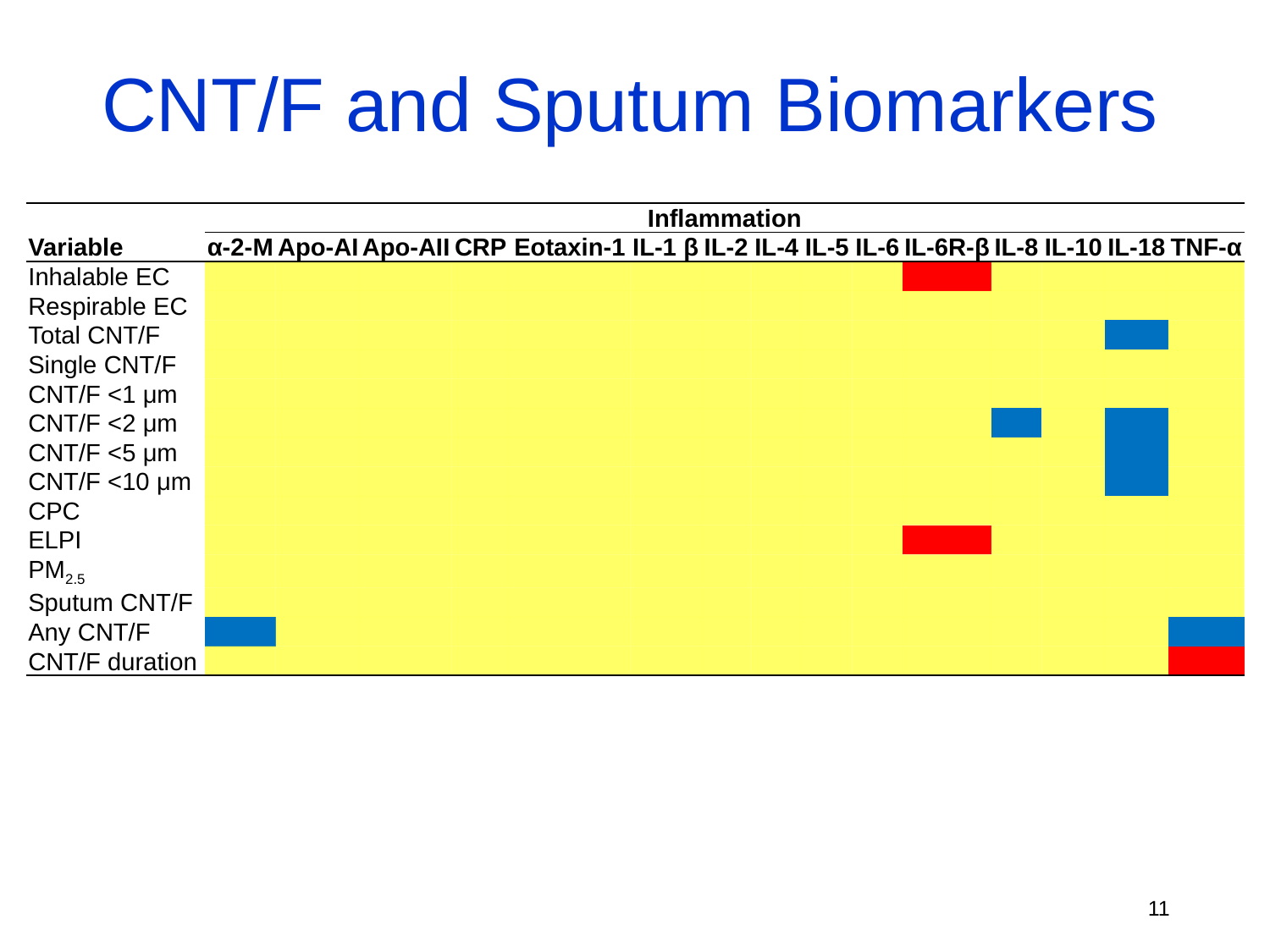

# CNT/F and Sputum Biomarkers
|  | Inflammation |  |  |  |  |  |  |  |  |  |  |  |  |  |  |
| --- | --- | --- | --- | --- | --- | --- | --- | --- | --- | --- | --- | --- | --- | --- | --- |
| Variable | α-2-M | Apo-AI | Apo-AII | CRP | Eotaxin-1 | IL-1 β | IL-2 | IL-4 | IL-5 | IL-6 | IL-6R-β | IL-8 | IL-10 | IL-18 | TNF-α |
| Inhalable EC |  |  |  |  |  |  |  |  |  |  |  |  |  |  |  |
| Respirable EC |  |  |  |  |  |  |  |  |  |  |  |  |  |  |  |
| Total CNT/F |  |  |  |  |  |  |  |  |  |  |  |  |  |  |  |
| Single CNT/F |  |  |  |  |  |  |  |  |  |  |  |  |  |  |  |
| CNT/F <1 μm |  |  |  |  |  |  |  |  |  |  |  |  |  |  |  |
| CNT/F <2 μm |  |  |  |  |  |  |  |  |  |  |  |  |  |  |  |
| CNT/F <5 μm |  |  |  |  |  |  |  |  |  |  |  |  |  |  |  |
| CNT/F <10 μm |  |  |  |  |  |  |  |  |  |  |  |  |  |  |  |
| CPC |  |  |  |  |  |  |  |  |  |  |  |  |  |  |  |
| ELPI |  |  |  |  |  |  |  |  |  |  |  |  |  |  |  |
| PM2.5 |  |  |  |  |  |  |  |  |  |  |  |  |  |  |  |
| Sputum CNT/F |  |  |  |  |  |  |  |  |  |  |  |  |  |  |  |
| Any CNT/F |  |  |  |  |  |  |  |  |  |  |  |  |  |  |  |
| CNT/F duration |  |  |  |  |  |  |  |  |  |  |  |  |  |  |  |
11